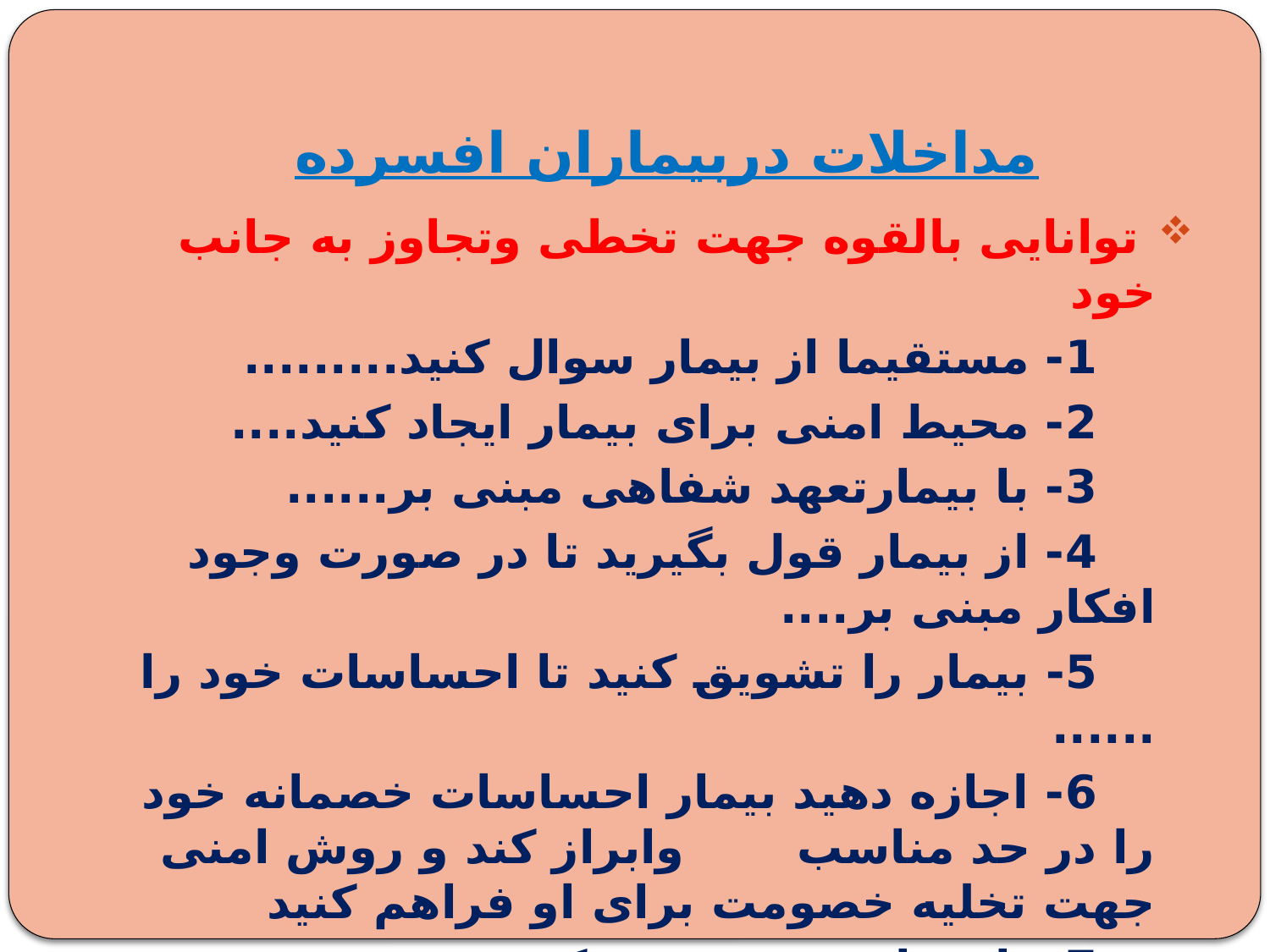

# مداخلات دربیماران افسرده
 توانایی بالقوه جهت تخطی وتجاوز به جانب خود
      1- مستقیما از بیمار سوال کنید.........
      2- محیط امنی برای بیمار ایجاد کنید....
      3- با بیمارتعهد شفاهی مبنی بر......
      4- از بیمار قول بگیرید تا در صورت وجود افکار مبنی بر....
      5- بیمار را تشویق کنید تا احساسات خود را ......
      6- اجازه دهید بیمار احساسات خصمانه خود را در حد مناسب       وابراز کند و روش امنی جهت تخلیه خصومت برای او فراهم کنید
      7- با بیمار وقت صرف کنید